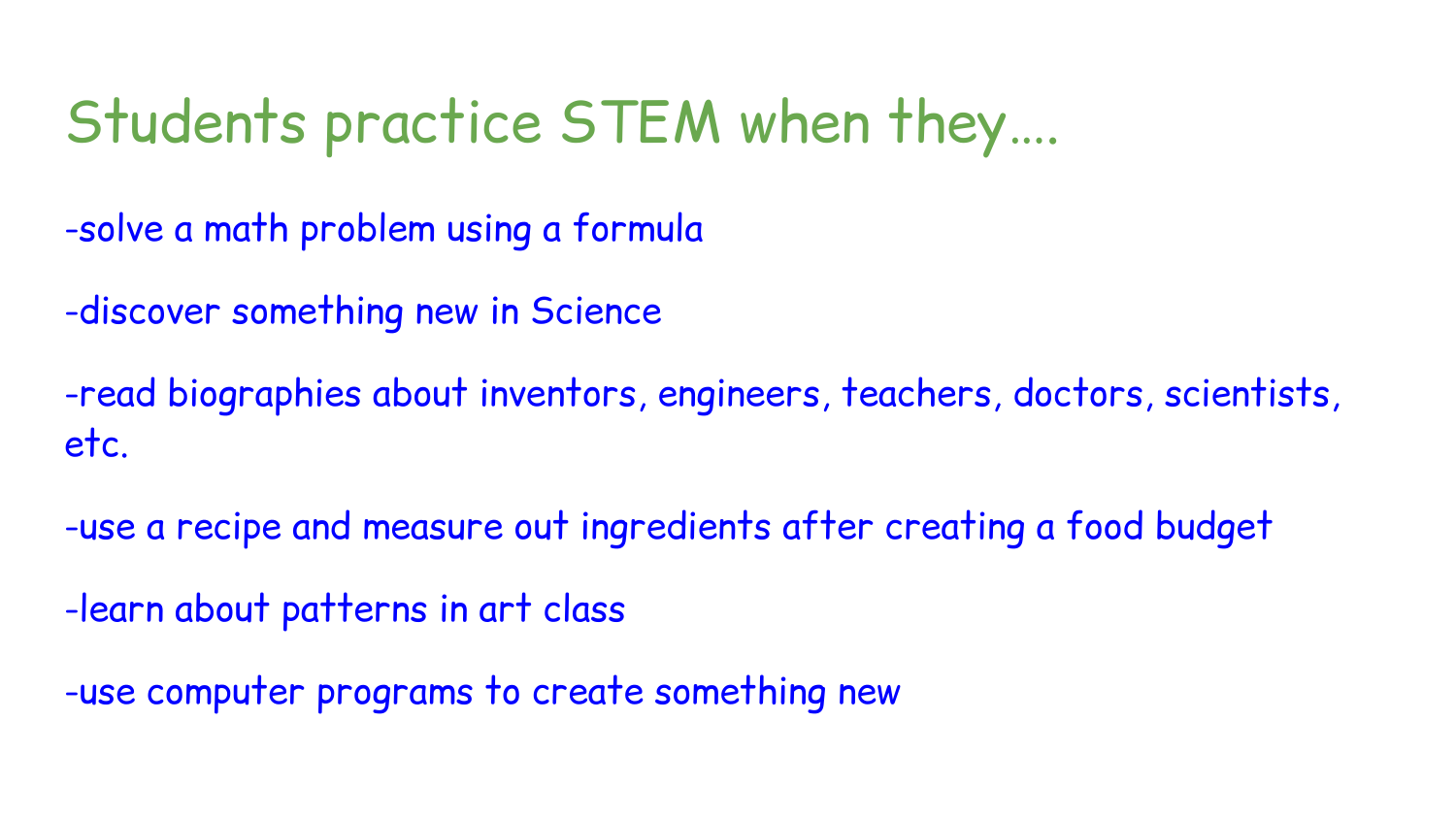

# Students practice STEM when they….
-solve a math problem using a formula
-discover something new in Science
-read biographies about inventors, engineers, teachers, doctors, scientists, etc.
-use a recipe and measure out ingredients after creating a food budget
-learn about patterns in art class
-use computer programs to create something new